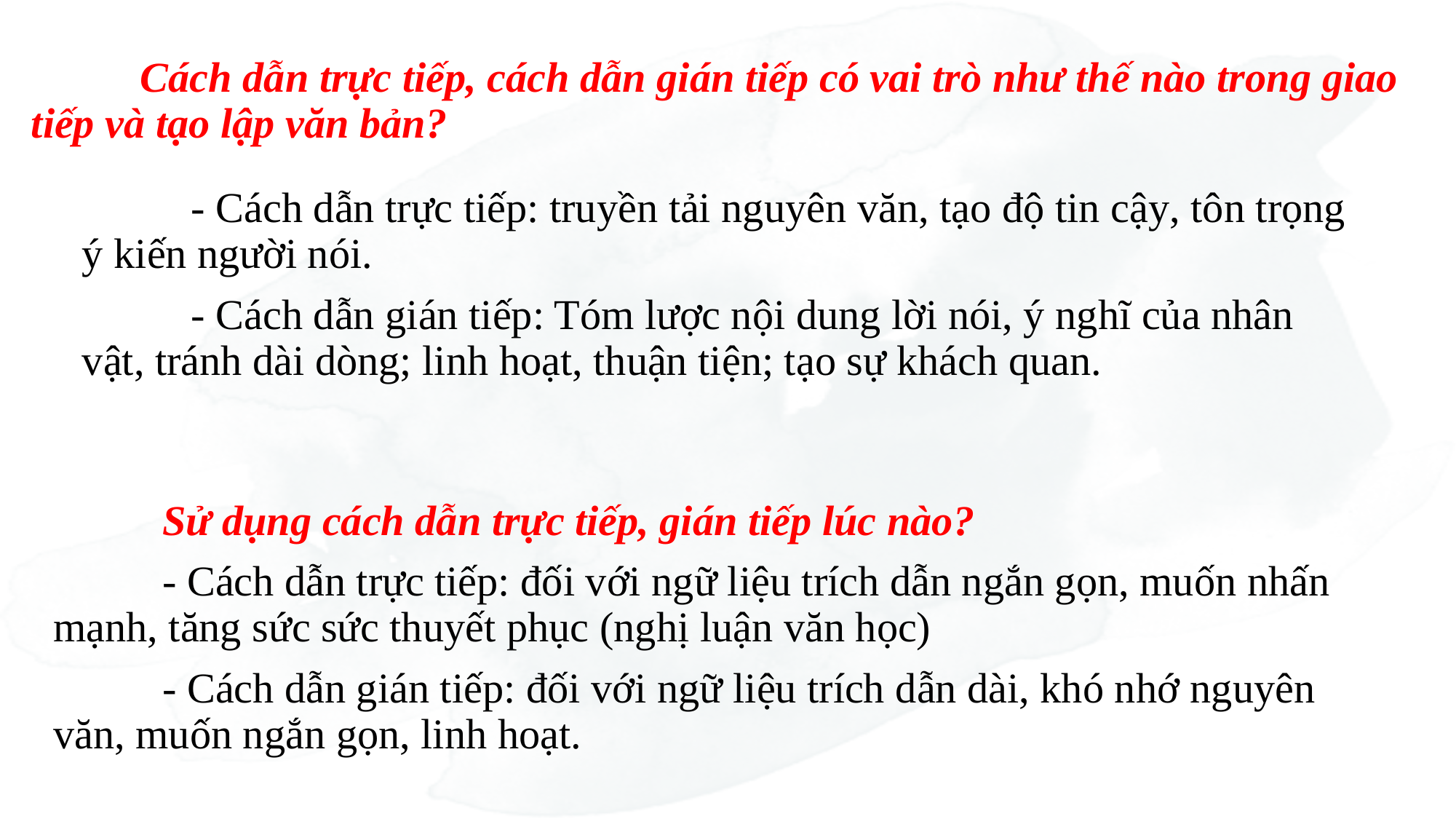

# Cách dẫn trực tiếp, cách dẫn gián tiếp có vai trò như thế nào trong giao tiếp và tạo lập văn bản?
	- Cách dẫn trực tiếp: truyền tải nguyên văn, tạo độ tin cậy, tôn trọng ý kiến người nói.
	- Cách dẫn gián tiếp: Tóm lược nội dung lời nói, ý nghĩ của nhân vật, tránh dài dòng; linh hoạt, thuận tiện; tạo sự khách quan.

	Sử dụng cách dẫn trực tiếp, gián tiếp lúc nào?
	- Cách dẫn trực tiếp: đối với ngữ liệu trích dẫn ngắn gọn, muốn nhấn mạnh, tăng sức sức thuyết phục (nghị luận văn học)
	- Cách dẫn gián tiếp: đối với ngữ liệu trích dẫn dài, khó nhớ nguyên văn, muốn ngắn gọn, linh hoạt.